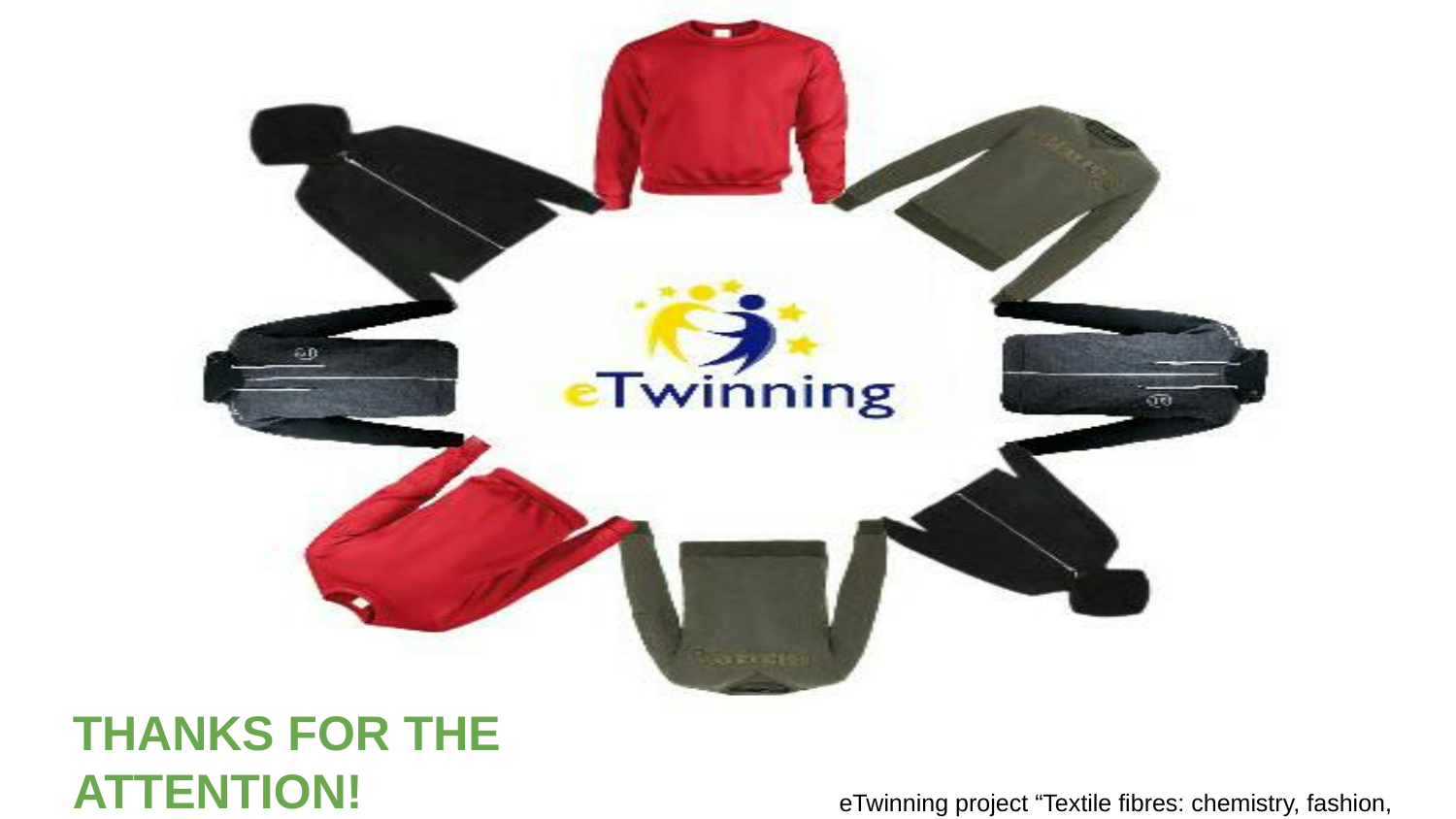

THANKS FOR THE ATTENTION!
eTwinning project “Textile fibres: chemistry, fashion, tradition” , 2018